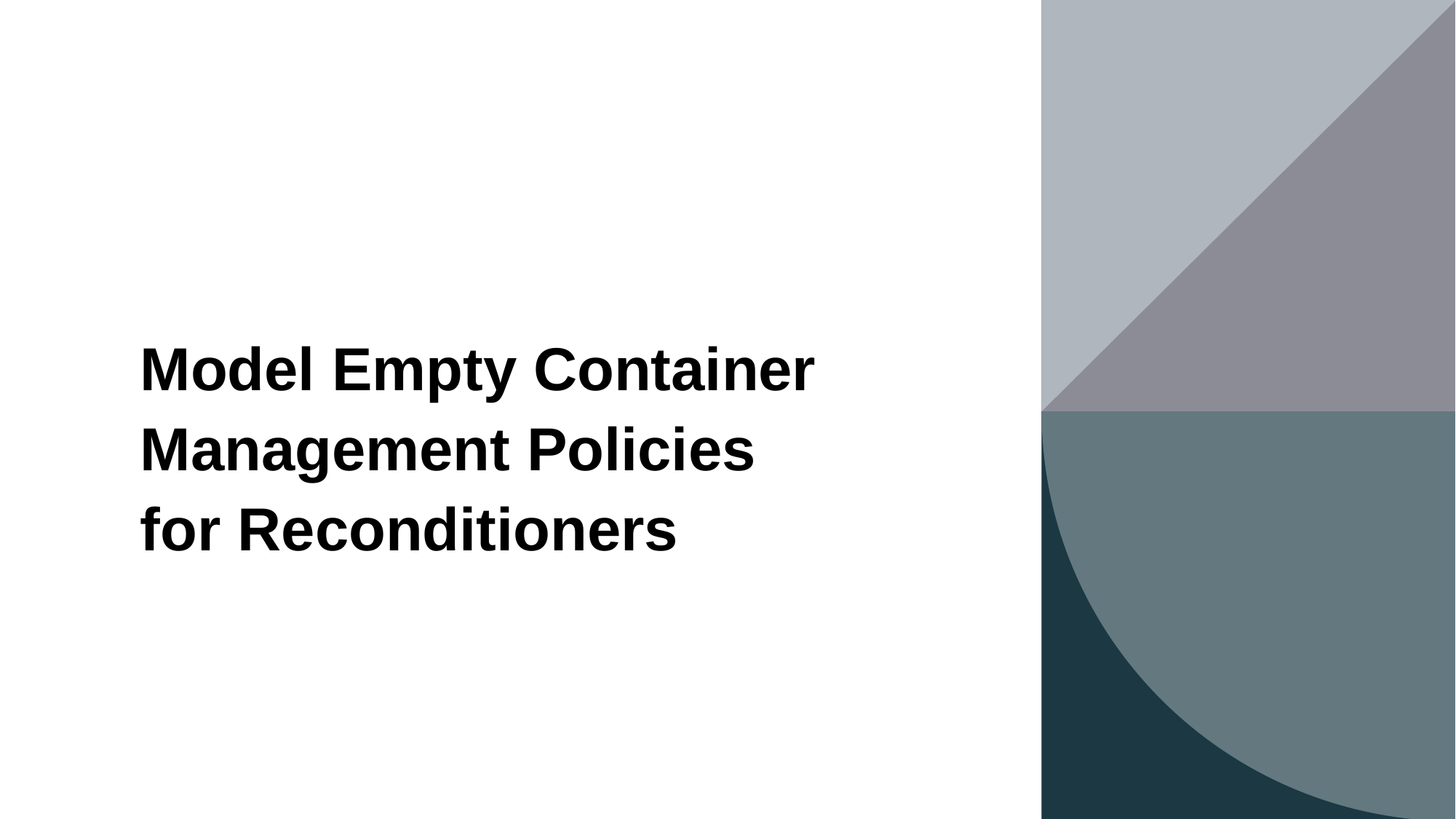

# Model Empty Container Management Policies for Reconditioners